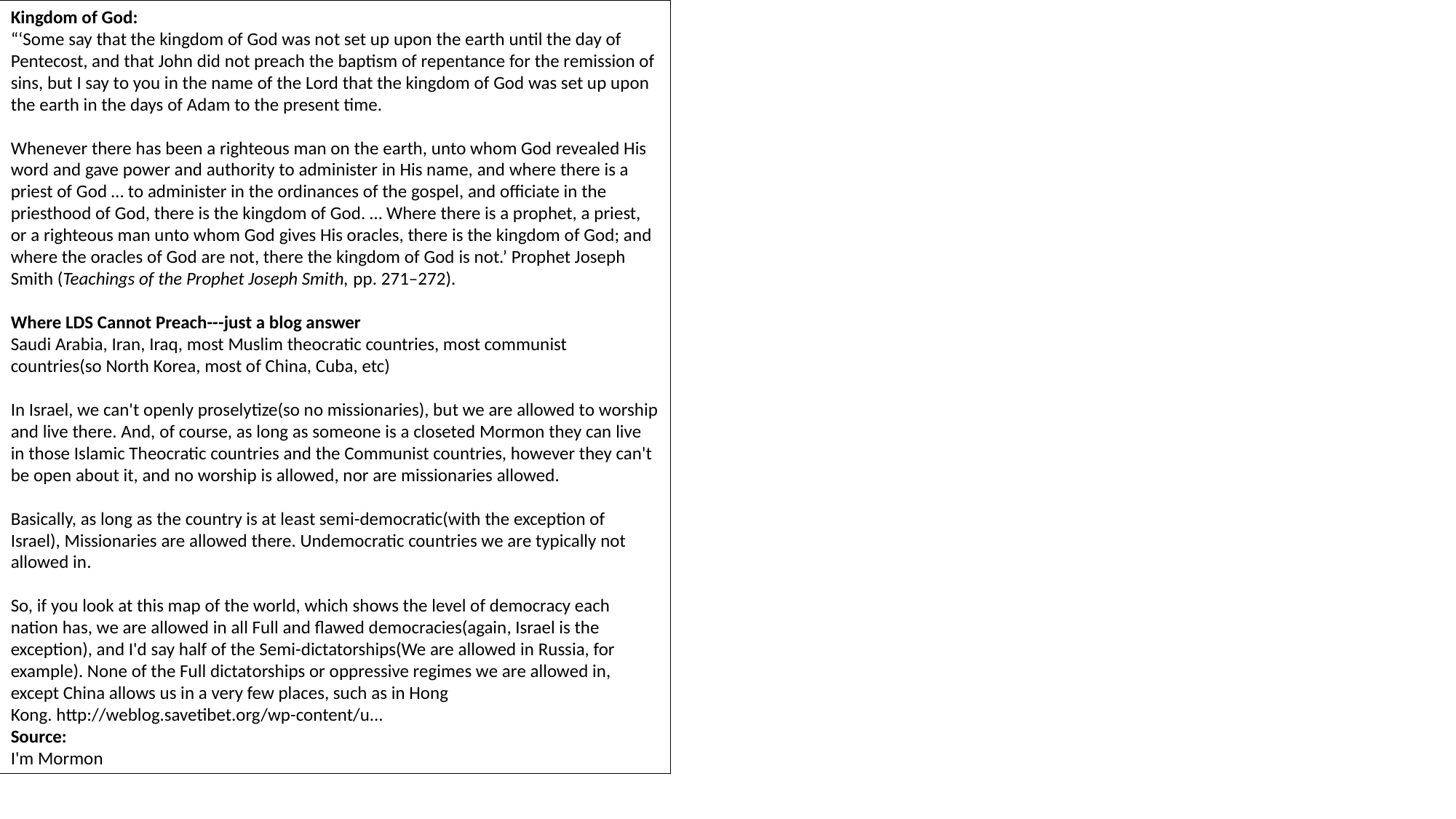

Kingdom of God:
“‘Some say that the kingdom of God was not set up upon the earth until the day of Pentecost, and that John did not preach the baptism of repentance for the remission of sins, but I say to you in the name of the Lord that the kingdom of God was set up upon the earth in the days of Adam to the present time.

Whenever there has been a righteous man on the earth, unto whom God revealed His word and gave power and authority to administer in His name, and where there is a priest of God … to administer in the ordinances of the gospel, and officiate in the priesthood of God, there is the kingdom of God. … Where there is a prophet, a priest, or a righteous man unto whom God gives His oracles, there is the kingdom of God; and where the oracles of God are not, there the kingdom of God is not.’ Prophet Joseph Smith (Teachings of the Prophet Joseph Smith, pp. 271–272).

Where LDS Cannot Preach---just a blog answer
Saudi Arabia, Iran, Iraq, most Muslim theocratic countries, most communist countries(so North Korea, most of China, Cuba, etc) 
In Israel, we can't openly proselytize(so no missionaries), but we are allowed to worship and live there. And, of course, as long as someone is a closeted Mormon they can live in those Islamic Theocratic countries and the Communist countries, however they can't be open about it, and no worship is allowed, nor are missionaries allowed. 
Basically, as long as the country is at least semi-democratic(with the exception of Israel), Missionaries are allowed there. Undemocratic countries we are typically not allowed in. 
So, if you look at this map of the world, which shows the level of democracy each nation has, we are allowed in all Full and flawed democracies(again, Israel is the exception), and I'd say half of the Semi-dictatorships(We are allowed in Russia, for example). None of the Full dictatorships or oppressive regimes we are allowed in, except China allows us in a very few places, such as in Hong Kong. http://weblog.savetibet.org/wp-content/u...
Source:
I'm Mormon